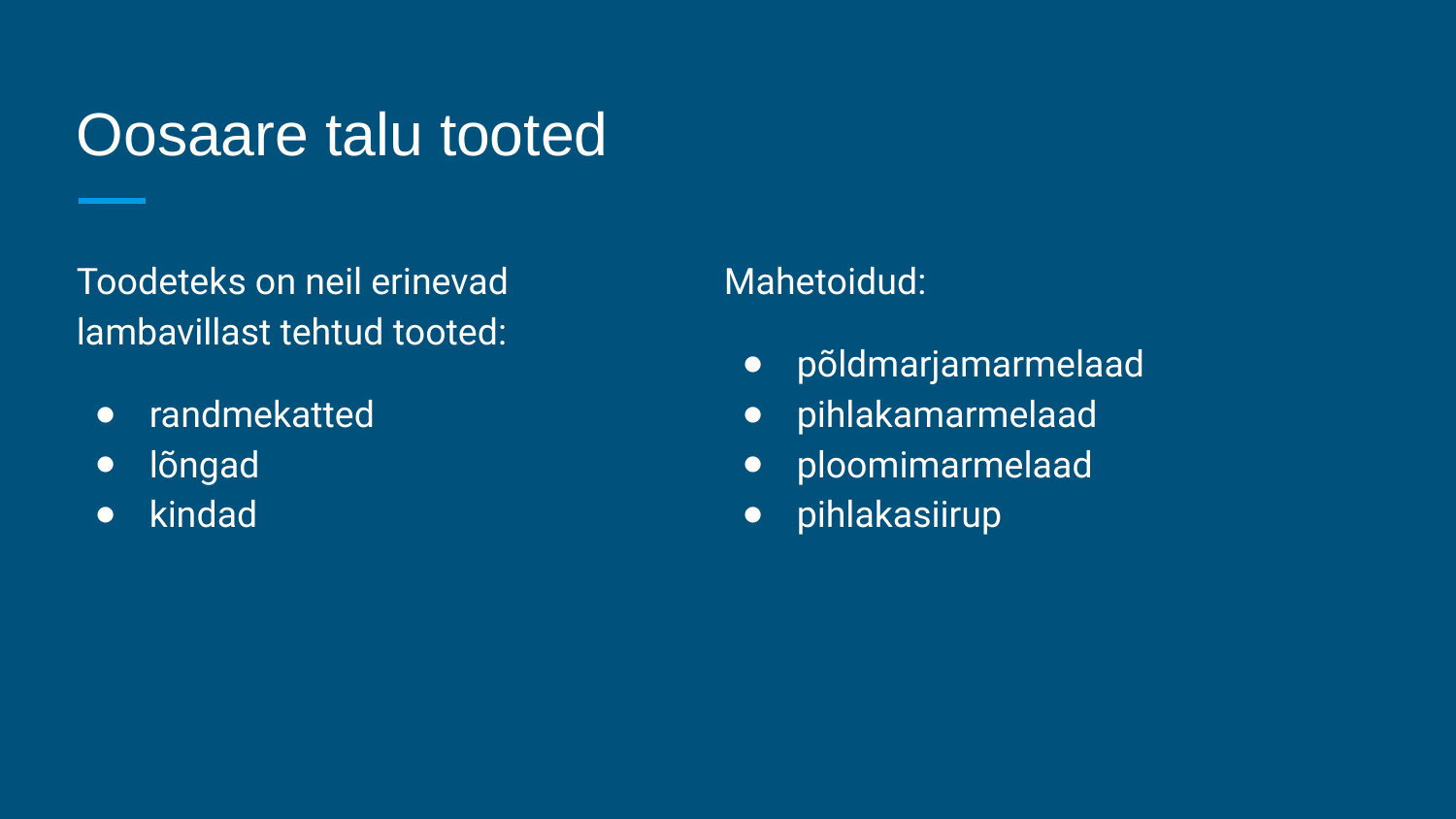

# Oosaare talu tooted
Toodeteks on neil erinevad lambavillast tehtud tooted:
randmekatted
lõngad
kindad

Mahetoidud:
põldmarjamarmelaad
pihlakamarmelaad
ploomimarmelaad
pihlakasiirup